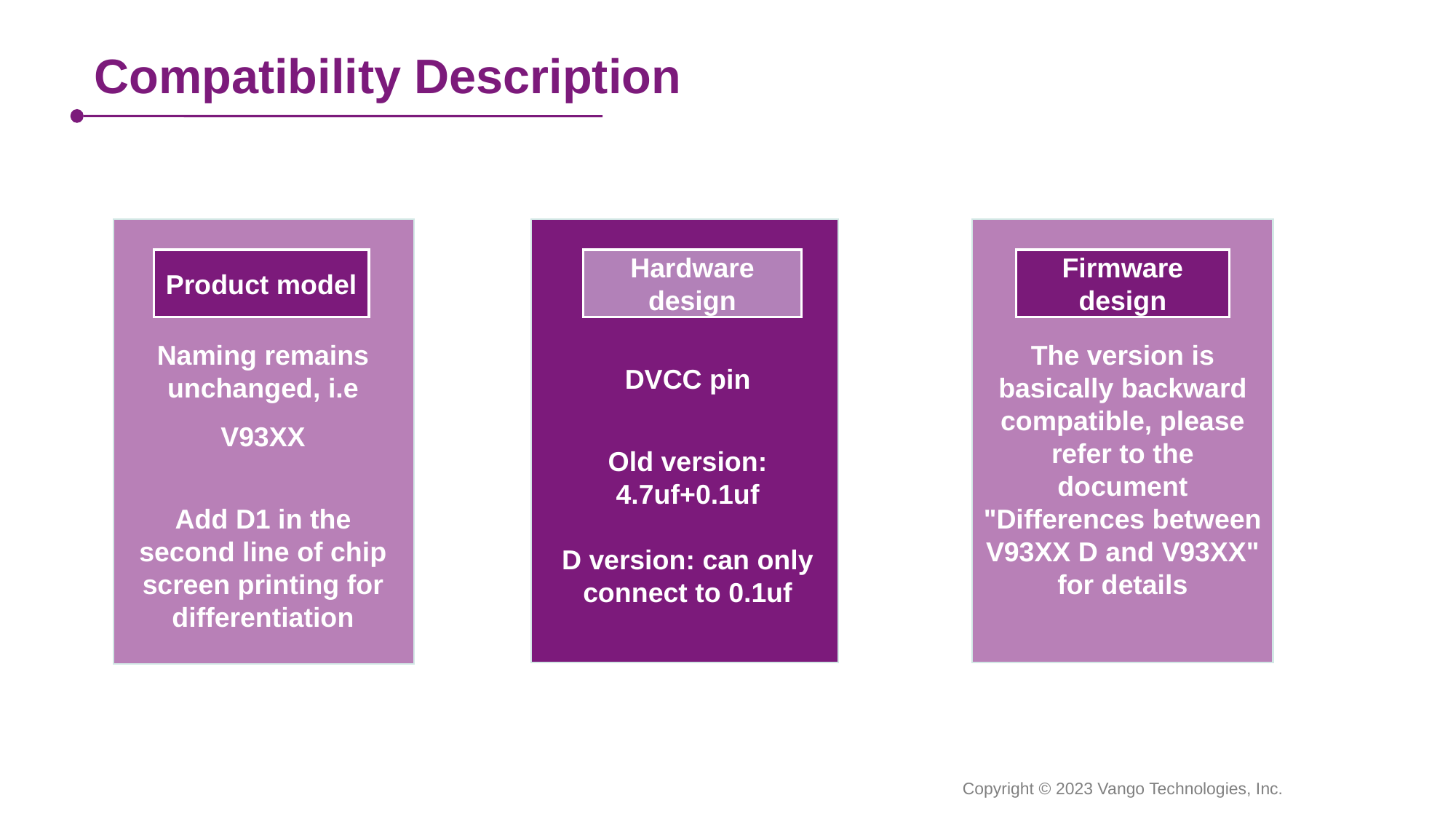

Compatibility Description

Product model
Naming remains unchanged, i.e
V93XX

Add D1 in the second line of chip screen printing for differentiation

Hardware design
DVCC pin

Old version: 4.7uf+0.1uf

D version: can only connect to 0.1uf

Firmware design
The version is basically backward compatible, please refer to the document "Differences between V93XX D and V93XX" for details